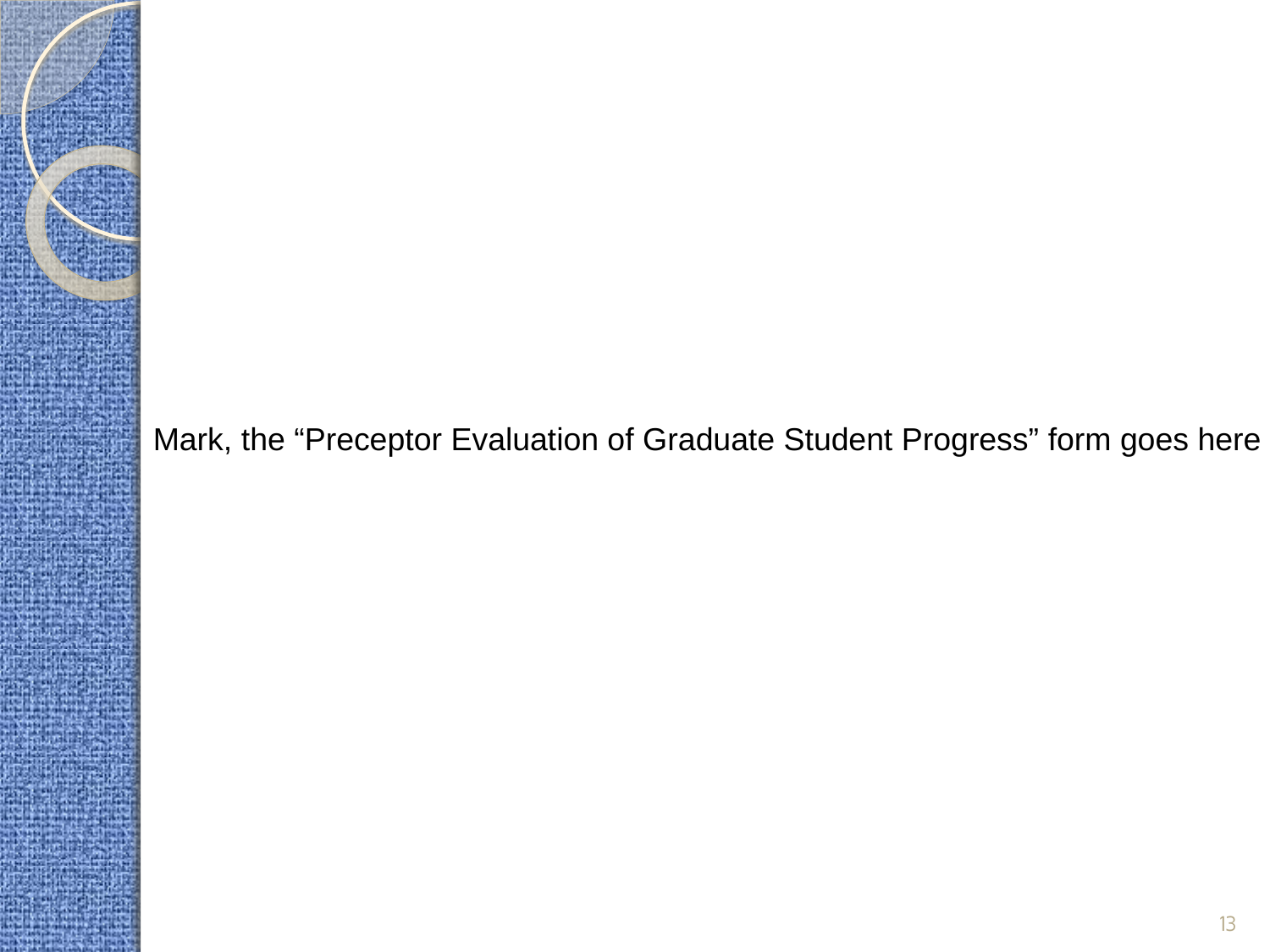

Mark, the “Preceptor Evaluation of Graduate Student Progress” form goes here
13